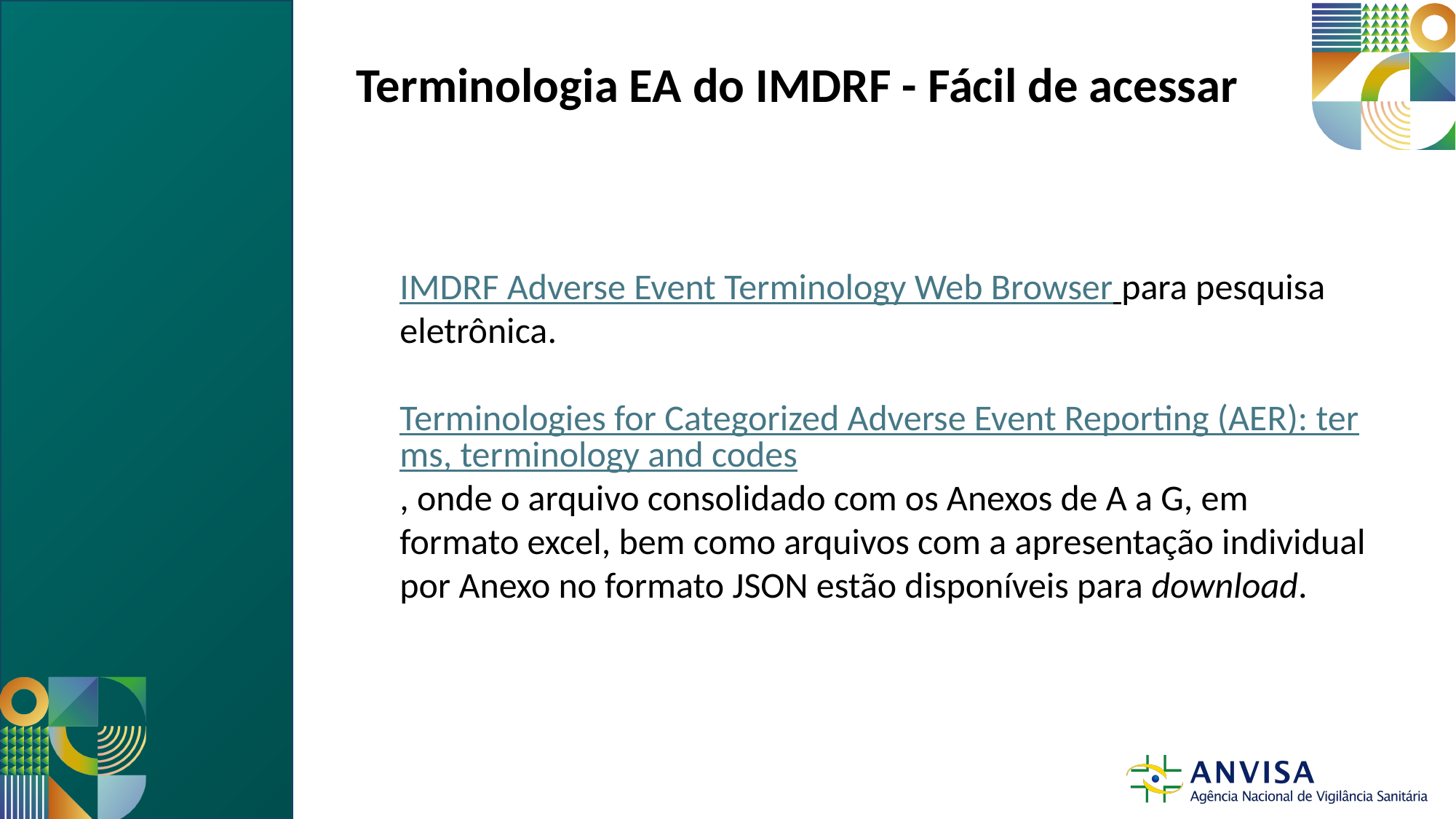

Terminologia EA do IMDRF - Fácil de acessar
IMDRF Adverse Event Terminology Web Browser para pesquisa eletrônica.

Terminologies for Categorized Adverse Event Reporting (AER): terms, terminology and codes, onde o arquivo consolidado com os Anexos de A a G, em formato excel, bem como arquivos com a apresentação individual por Anexo no formato JSON estão disponíveis para download.